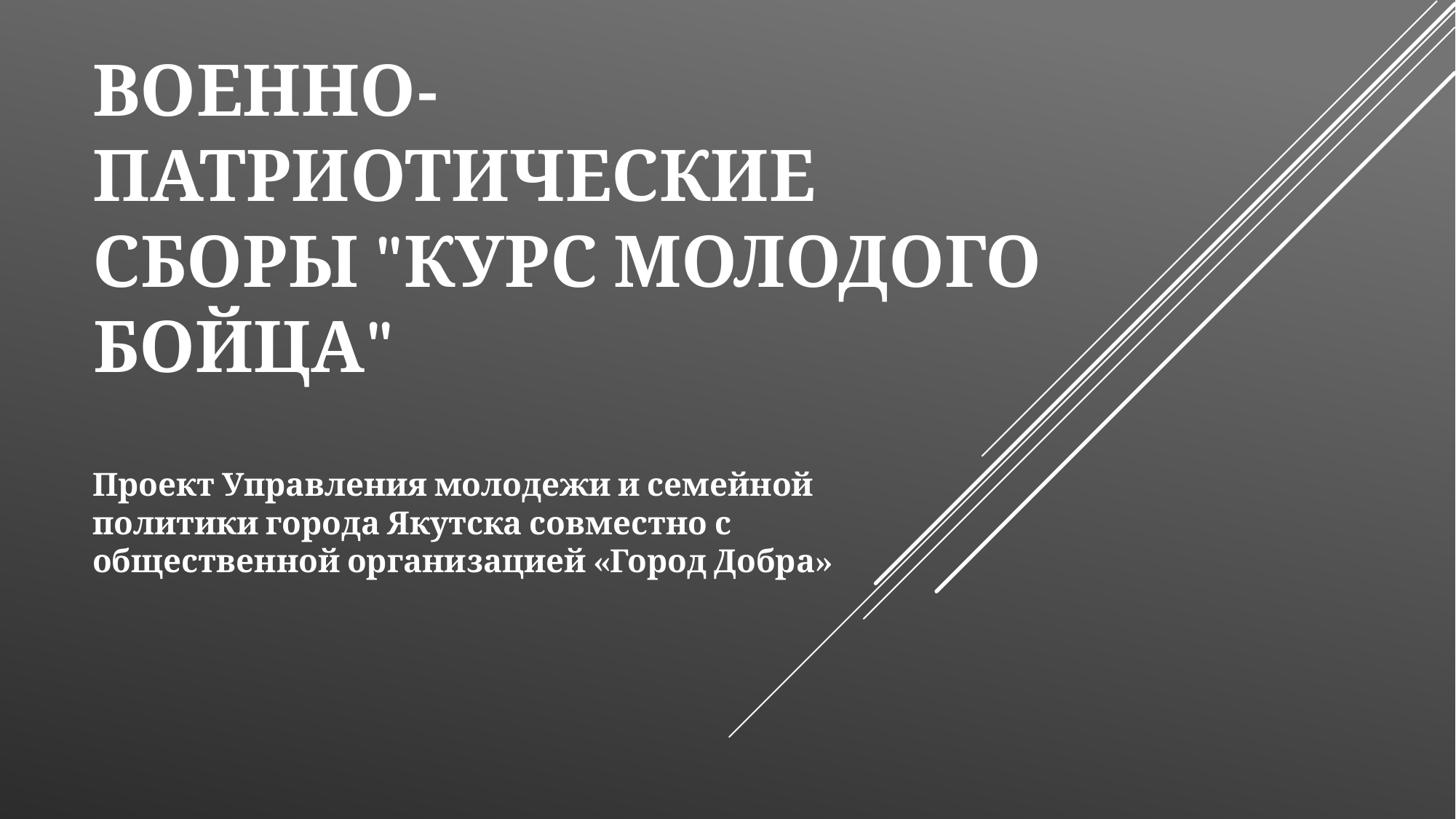

# Военно-патриотические сборы "Курс молодого бойца"
Проект Управления молодежи и семейной политики города Якутска совместно с общественной организацией «Город Добра»